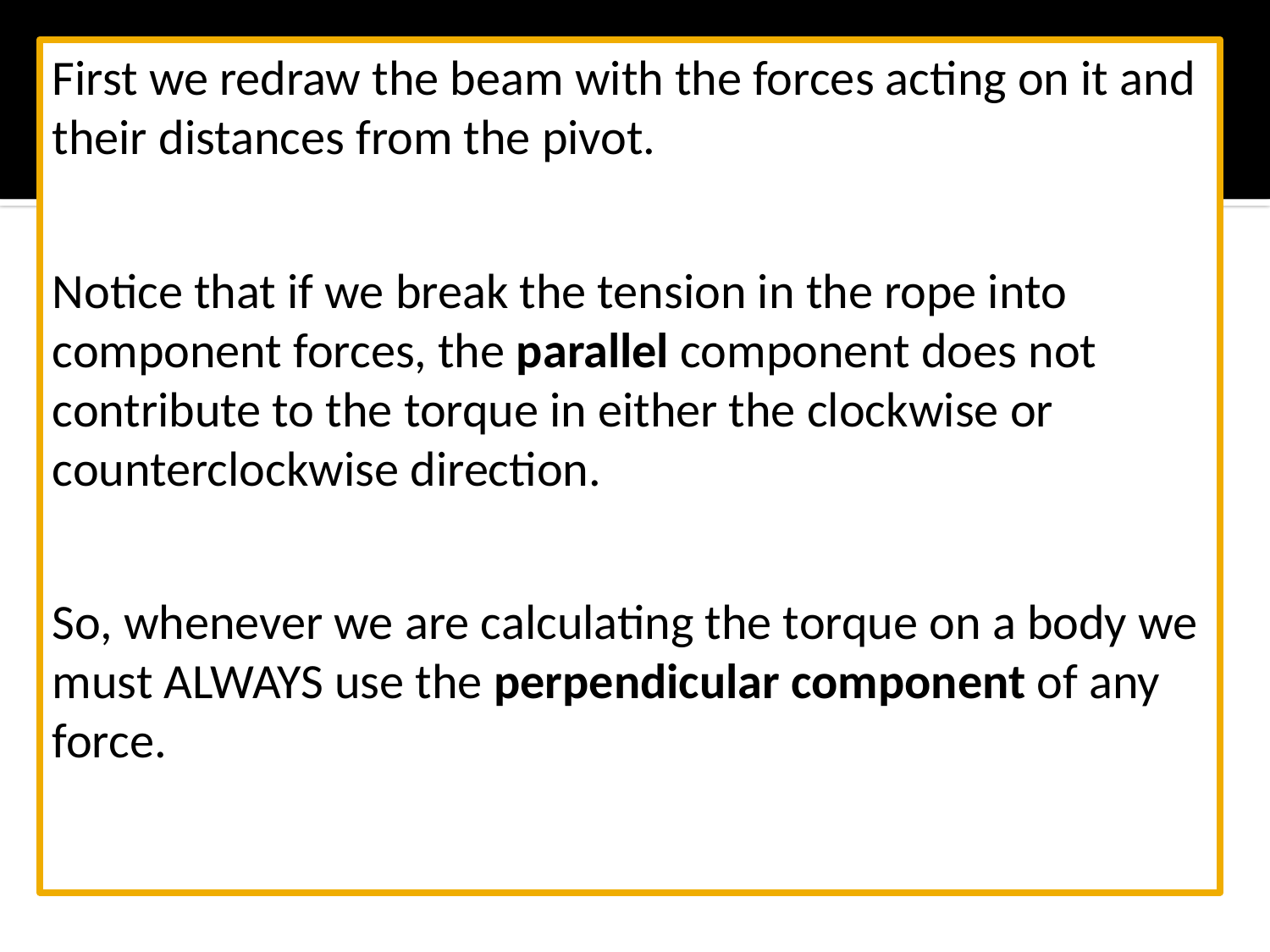

First we redraw the beam with the forces acting on it and their distances from the pivot.

Notice that if we break the tension in the rope into component forces, the parallel component does not contribute to the torque in either the clockwise or counterclockwise direction.

So, whenever we are calculating the torque on a body we must ALWAYS use the perpendicular component of any force.